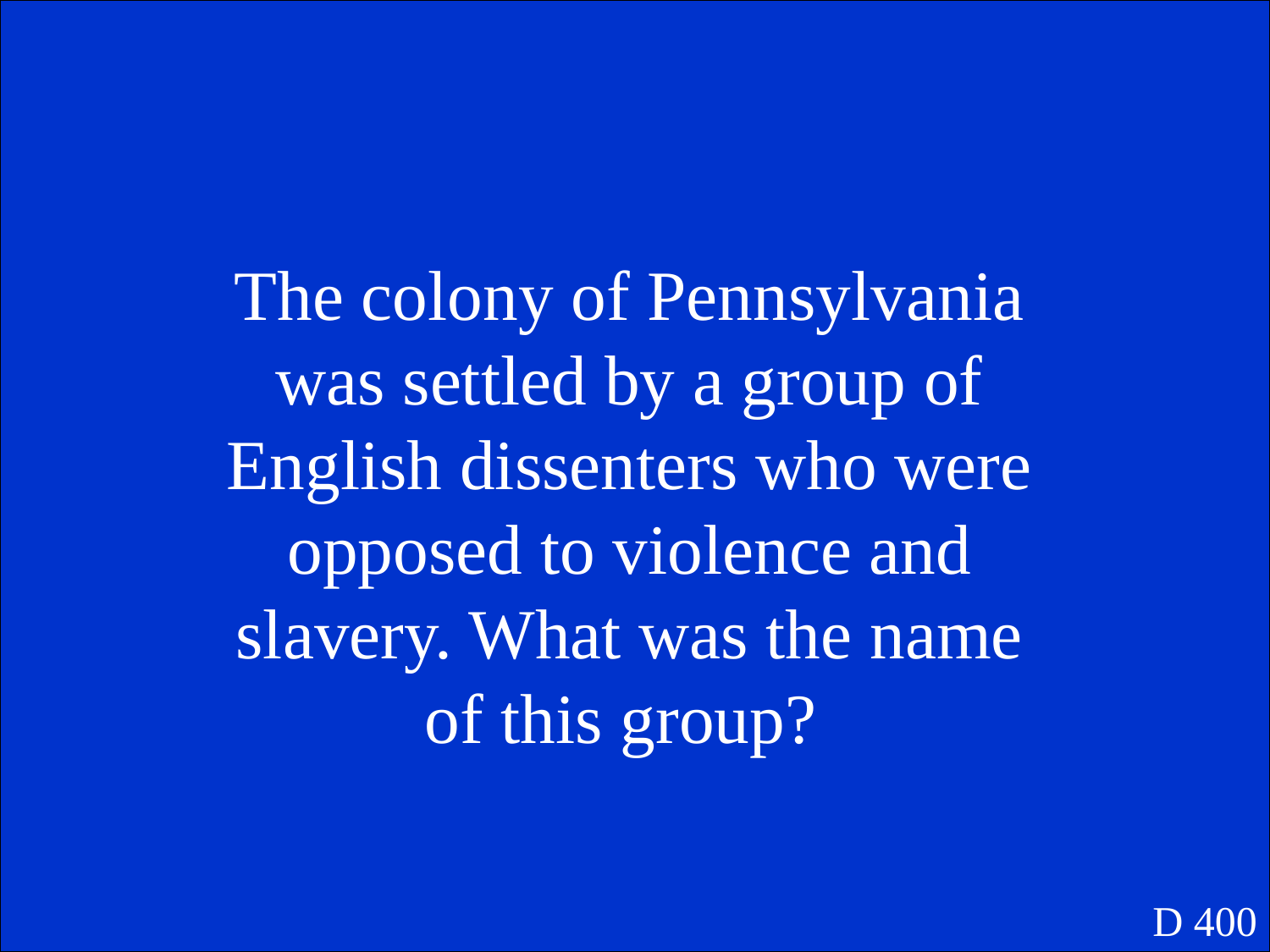

The colony of Pennsylvania was settled by a group of English dissenters who were opposed to violence and slavery. What was the name of this group?
D 400